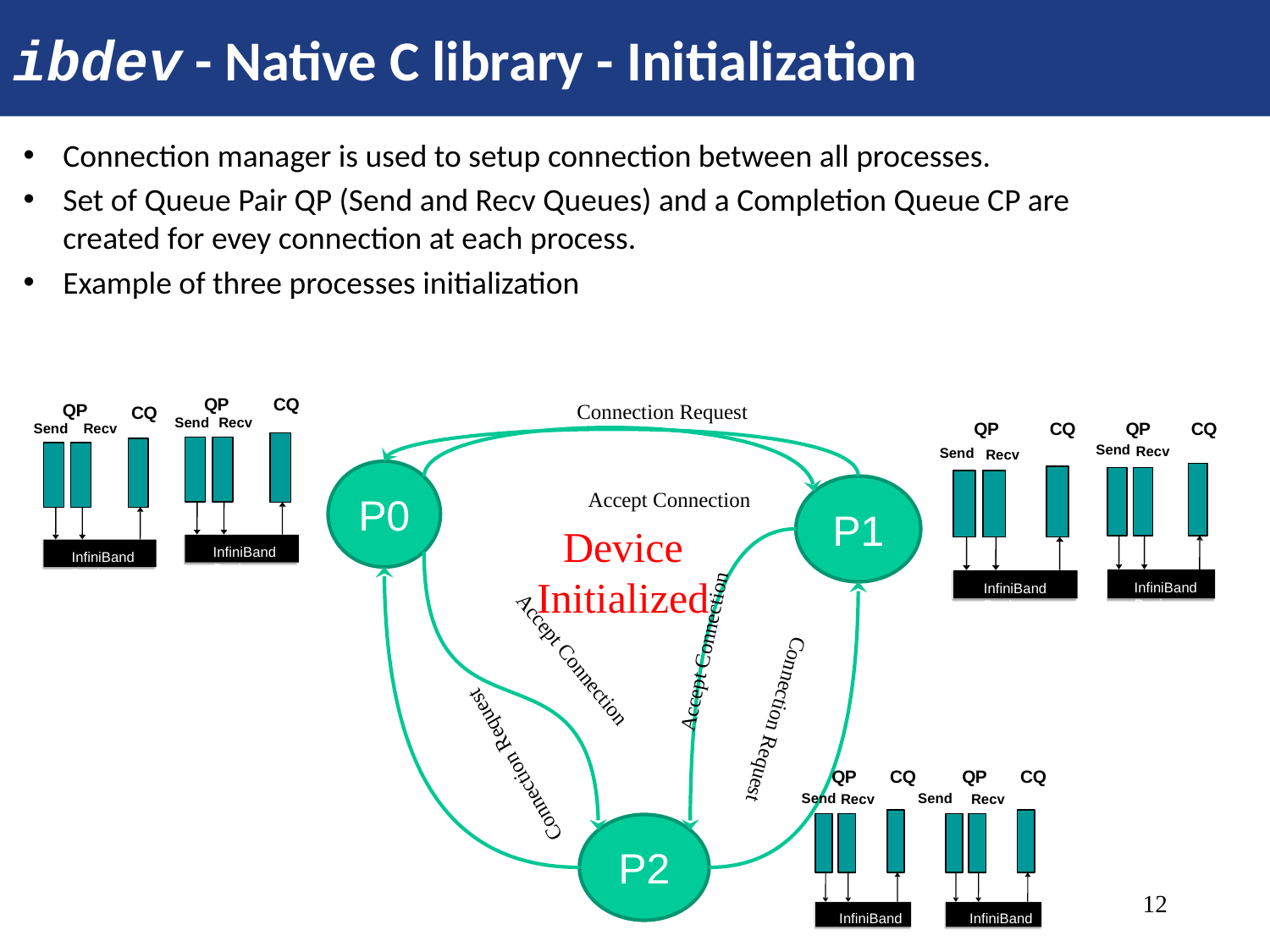

# ibdev - Native C library - Initialization
Connection manager is used to setup connection between all processes.
Set of Queue Pair QP (Send and Recv Queues) and a Completion Queue CP are created for evey connection at each process.
Example of three processes initialization
Connection Request
QP
CQ
Send
Recv

InfiniBand Device
QP
CQ
Recv
Send

InfiniBand Device
QP
CQ
Send
Recv

InfiniBand Device
CQ
QP
Send
Recv

InfiniBand Device
P0
P1
Accept Connection
Device Initialized
Accept Connection
Accept Connection
Connection Request
Connection Request
QP
CQ
Send
Recv

InfiniBand Device
QP
CQ
Send
Recv

InfiniBand Device
P2

12